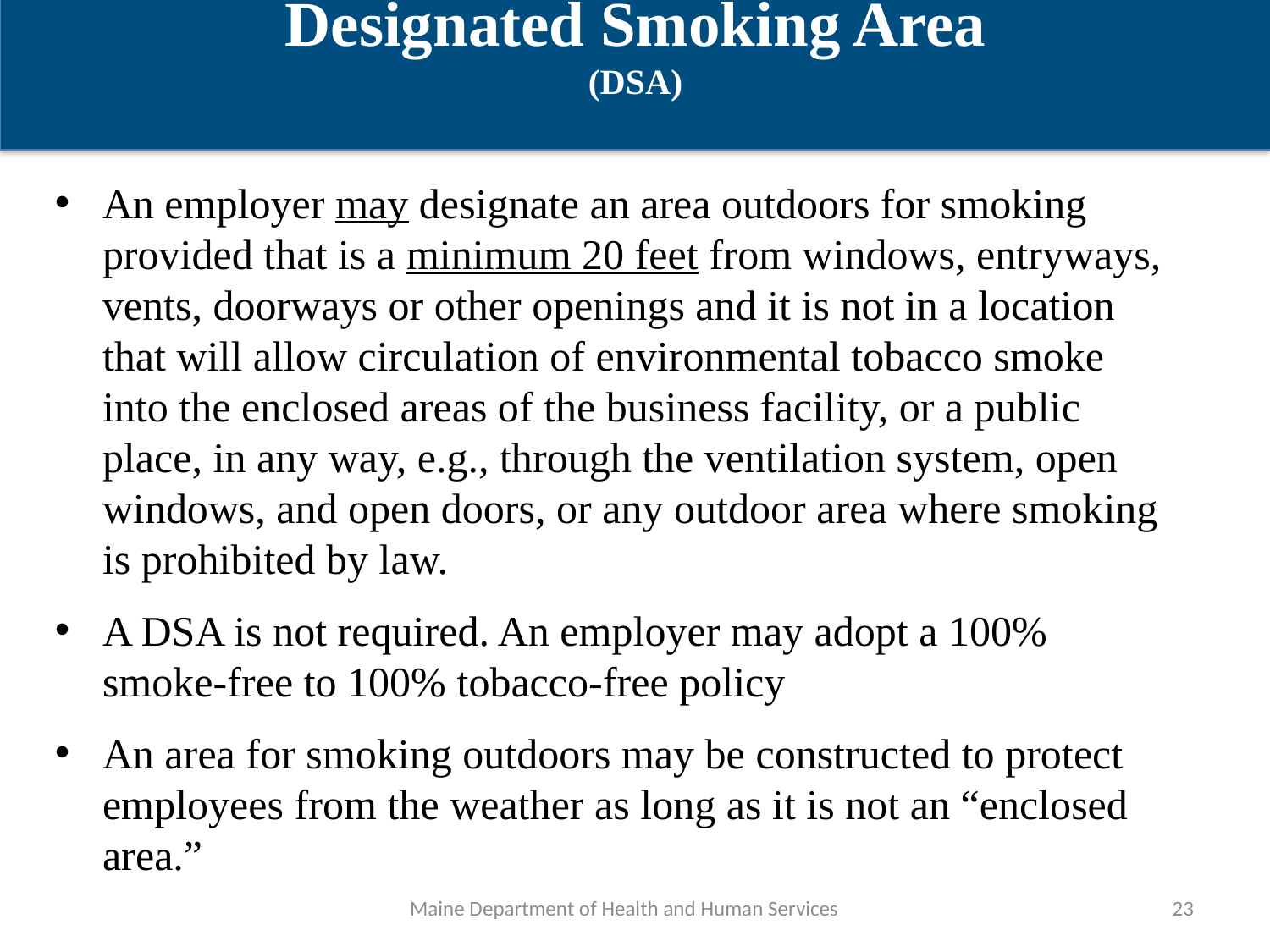

Designated Smoking Area
(DSA)
An employer may designate an area outdoors for smoking provided that is a minimum 20 feet from windows, entryways, vents, doorways or other openings and it is not in a location that will allow circulation of environmental tobacco smoke into the enclosed areas of the business facility, or a public place, in any way, e.g., through the ventilation system, open windows, and open doors, or any outdoor area where smoking is prohibited by law.

A DSA is not required. An employer may adopt a 100% smoke-free to 100% tobacco-free policy

An area for smoking outdoors may be constructed to protect employees from the weather as long as it is not an “enclosed area.”

Maine Department of Health and Human Services
23